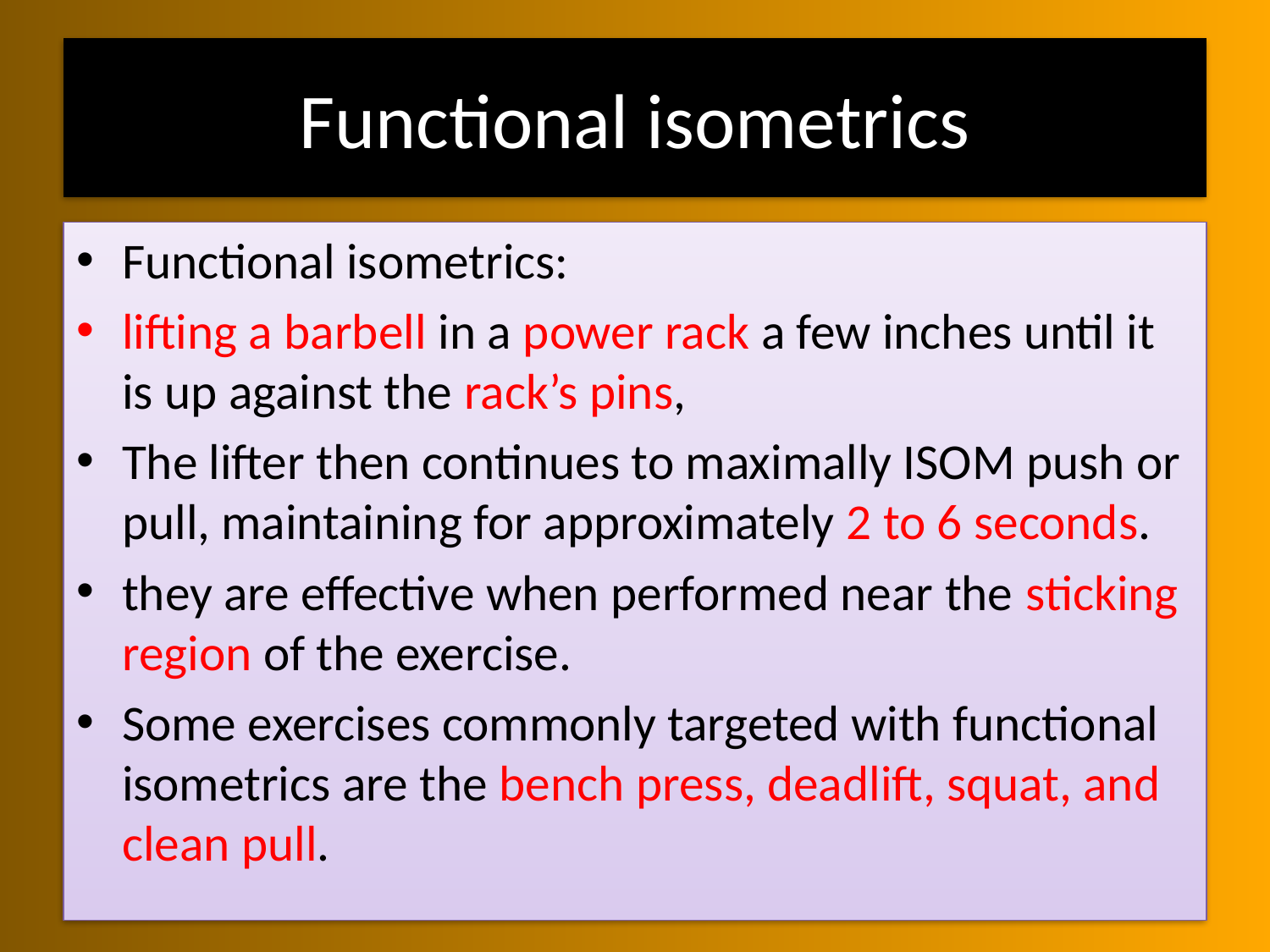

# Functional isometrics
Functional isometrics:
lifting a barbell in a power rack a few inches until it is up against the rack’s pins,
The lifter then continues to maximally ISOM push or pull, maintaining for approximately 2 to 6 seconds.
they are effective when performed near the sticking region of the exercise.
Some exercises commonly targeted with functional isometrics are the bench press, deadlift, squat, and clean pull.